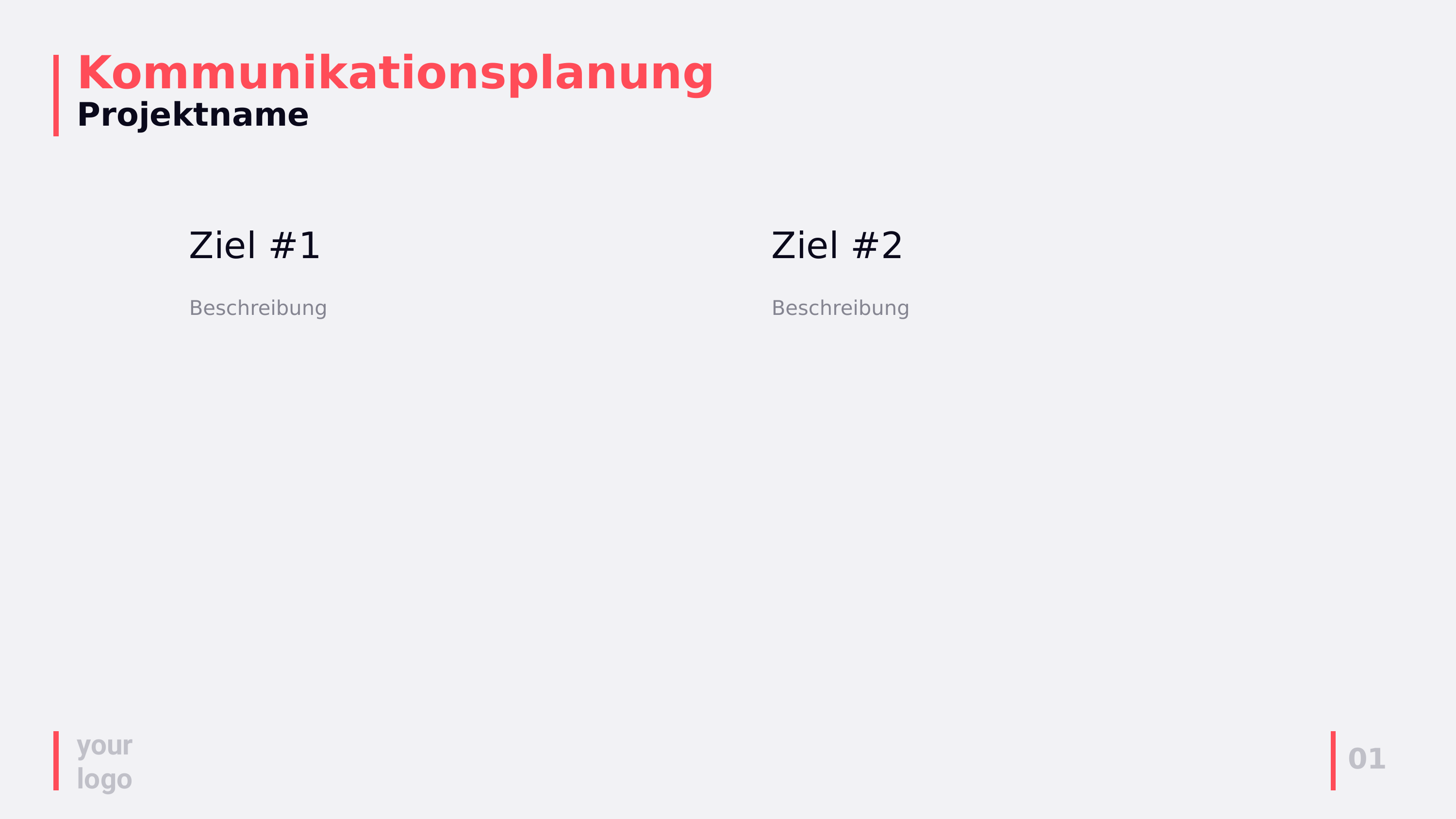

# Kommunikationsplanung Projektname
Ziel #1
Beschreibung
Ziel #2
Beschreibung
01